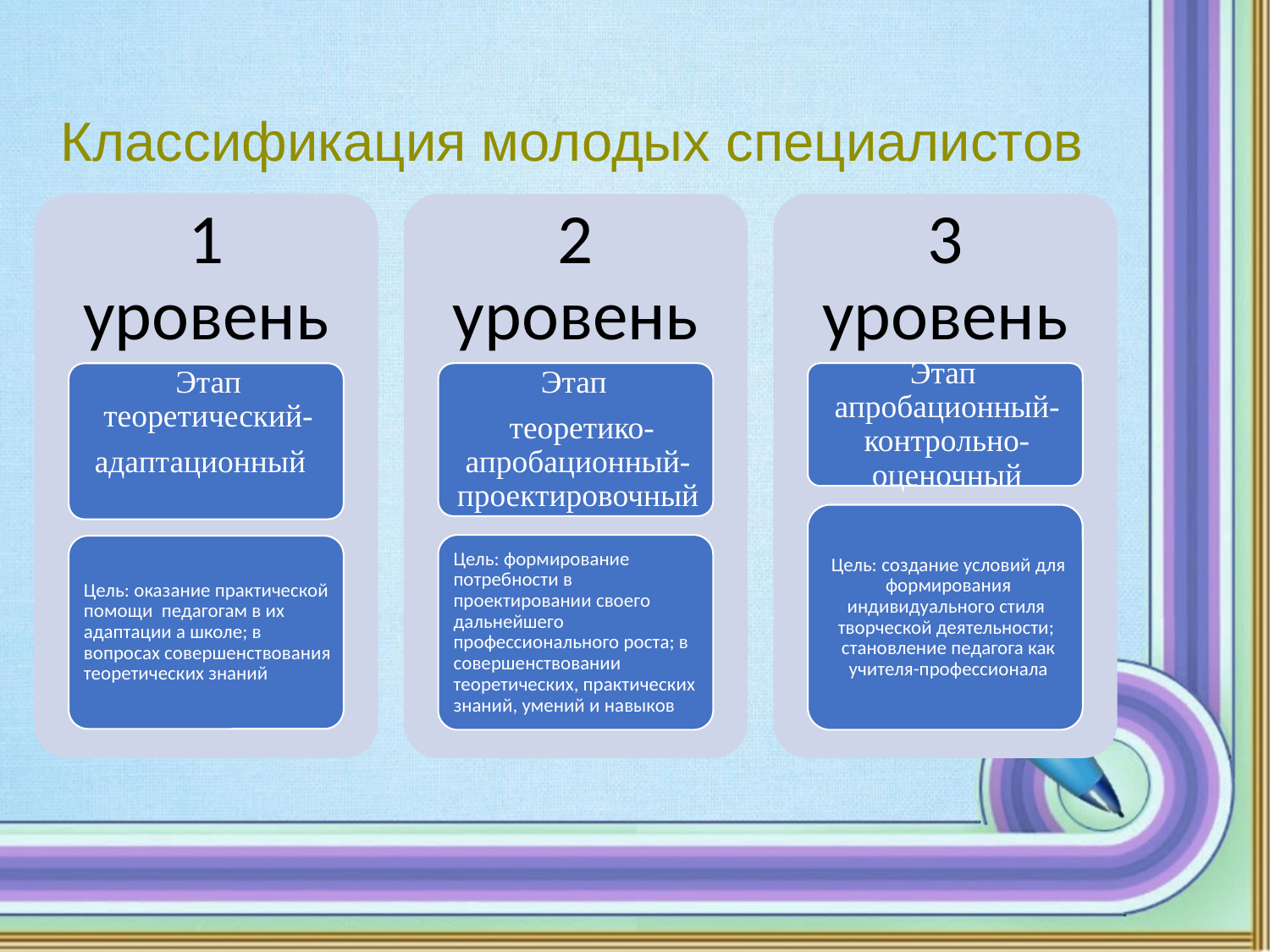

# Классификация молодых специалистов
1 уровень
Этап теоретический-
адаптационный

Цель: оказание практической помощи  педагогам в их адаптации а школе; в вопросах совершенствования теоретических знаний
2 уровень
Этап
 теоретико-апробационный- проектировочный
Цель: формирование потребности в проектировании своего дальнейшего профессионального роста; в совершенствовании  теоретических, практических знаний, умений и навыков
3 уровень
Этап  апробационный-контрольно-оценочный
Цель: создание условий для формирования индивидуального стиля  творческой деятельности;  становление педагога как учителя-профессионала